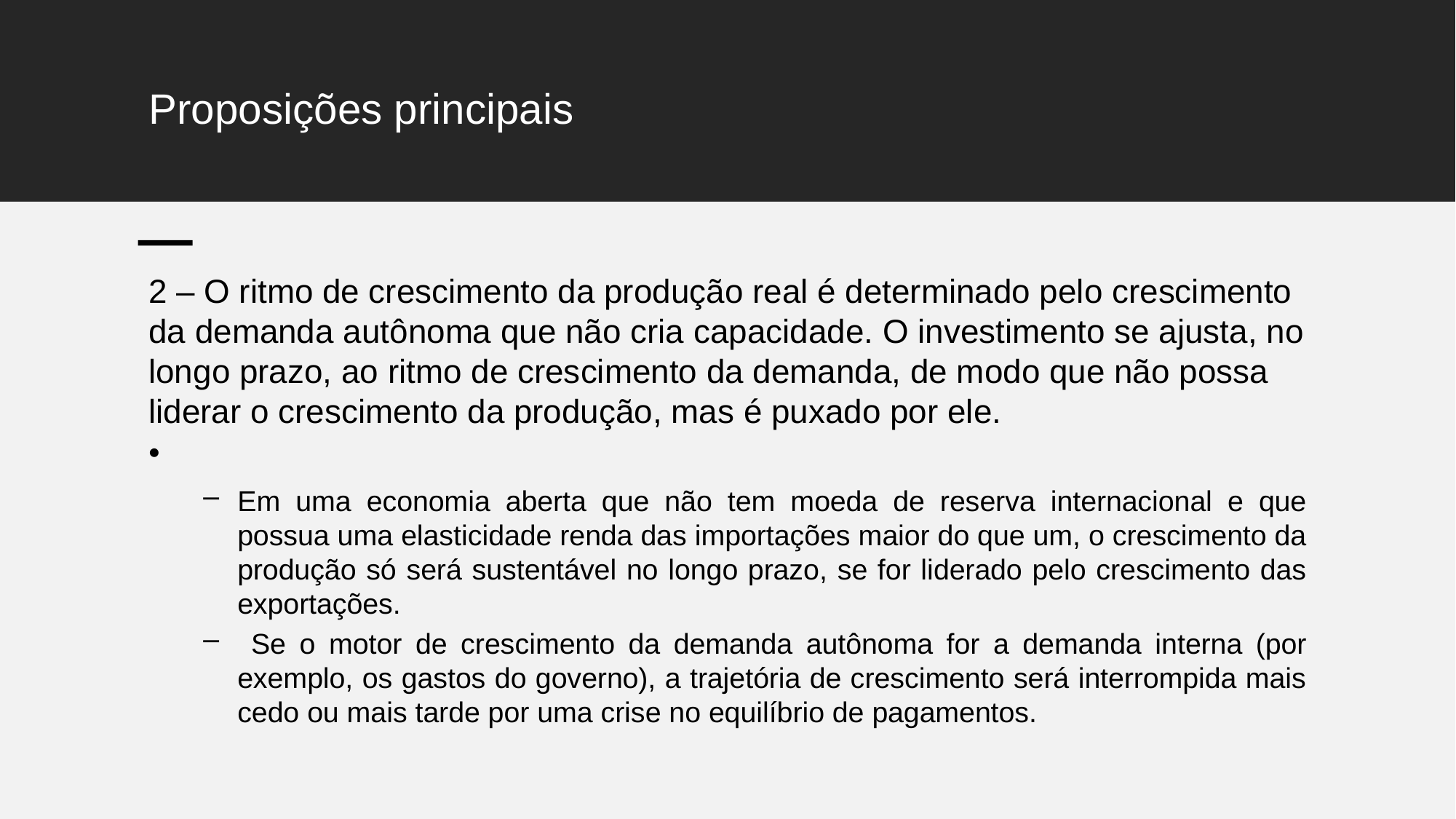

# Proposições principais

2 – O ritmo de crescimento da produção real é determinado pelo crescimento da demanda autônoma que não cria capacidade. O investimento se ajusta, no longo prazo, ao ritmo de crescimento da demanda, de modo que não possa liderar o crescimento da produção, mas é puxado por ele.

Em uma economia aberta que não tem moeda de reserva internacional e que possua uma elasticidade renda das importações maior do que um, o crescimento da produção só será sustentável no longo prazo, se for liderado pelo crescimento das exportações.
 Se o motor de crescimento da demanda autônoma for a demanda interna (por exemplo, os gastos do governo), a trajetória de crescimento será interrompida mais cedo ou mais tarde por uma crise no equilíbrio de pagamentos.